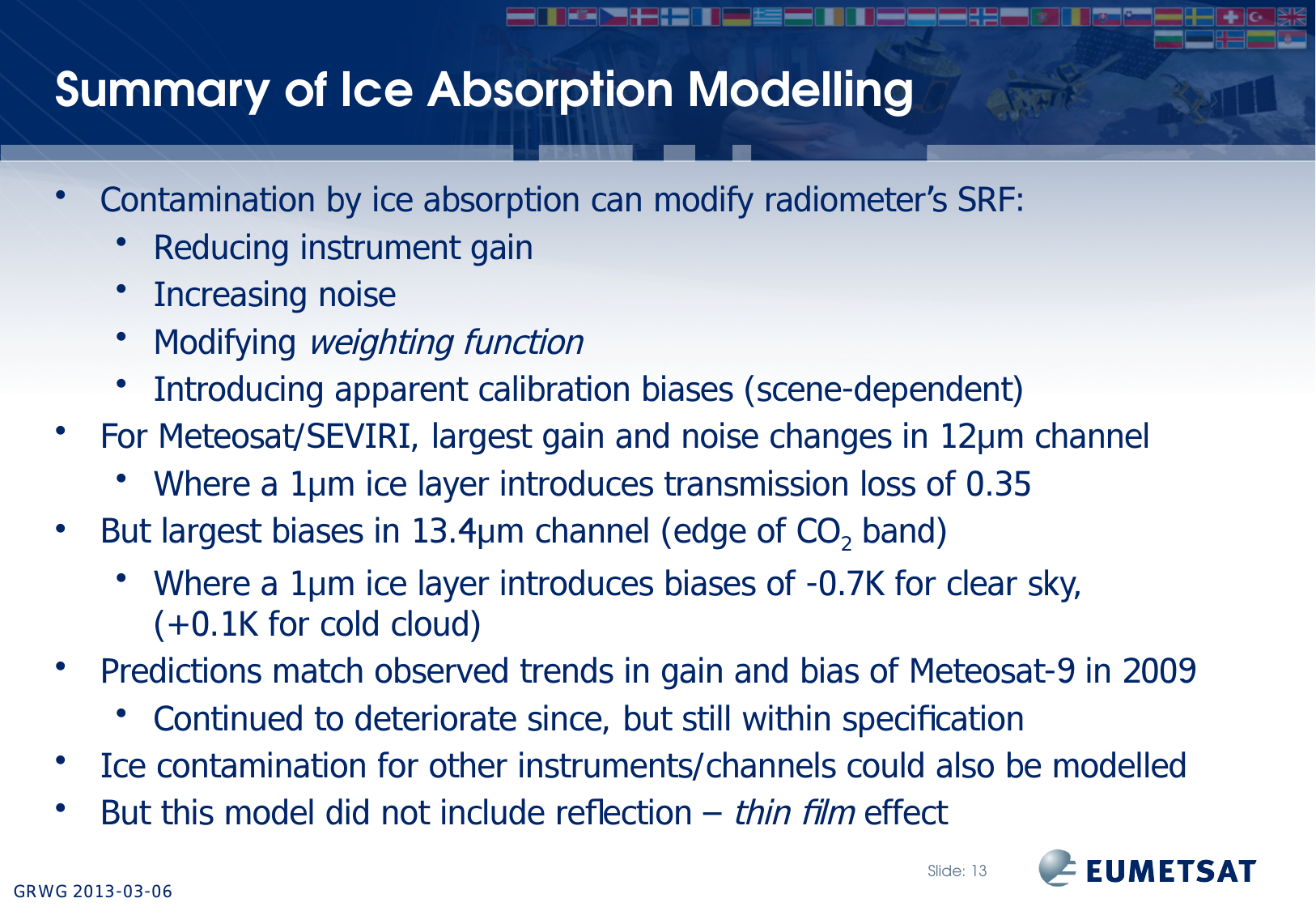

# Summary of Ice Absorption Modelling
Contamination by ice absorption can modify radiometer’s SRF:
Reducing instrument gain
Increasing noise
Modifying weighting function
Introducing apparent calibration biases (scene-dependent)
For Meteosat/SEVIRI, largest gain and noise changes in 12μm channel
Where a 1μm ice layer introduces transmission loss of 0.35
But largest biases in 13.4μm channel (edge of CO2 band)
Where a 1μm ice layer introduces biases of -0.7K for clear sky,
(+0.1K for cold cloud)
Predictions match observed trends in gain and bias of Meteosat-9 in 2009
Continued to deteriorate since, but still within specification
Ice contamination for other instruments/channels could also be modelled
But this model did not include reflection – thin film effect